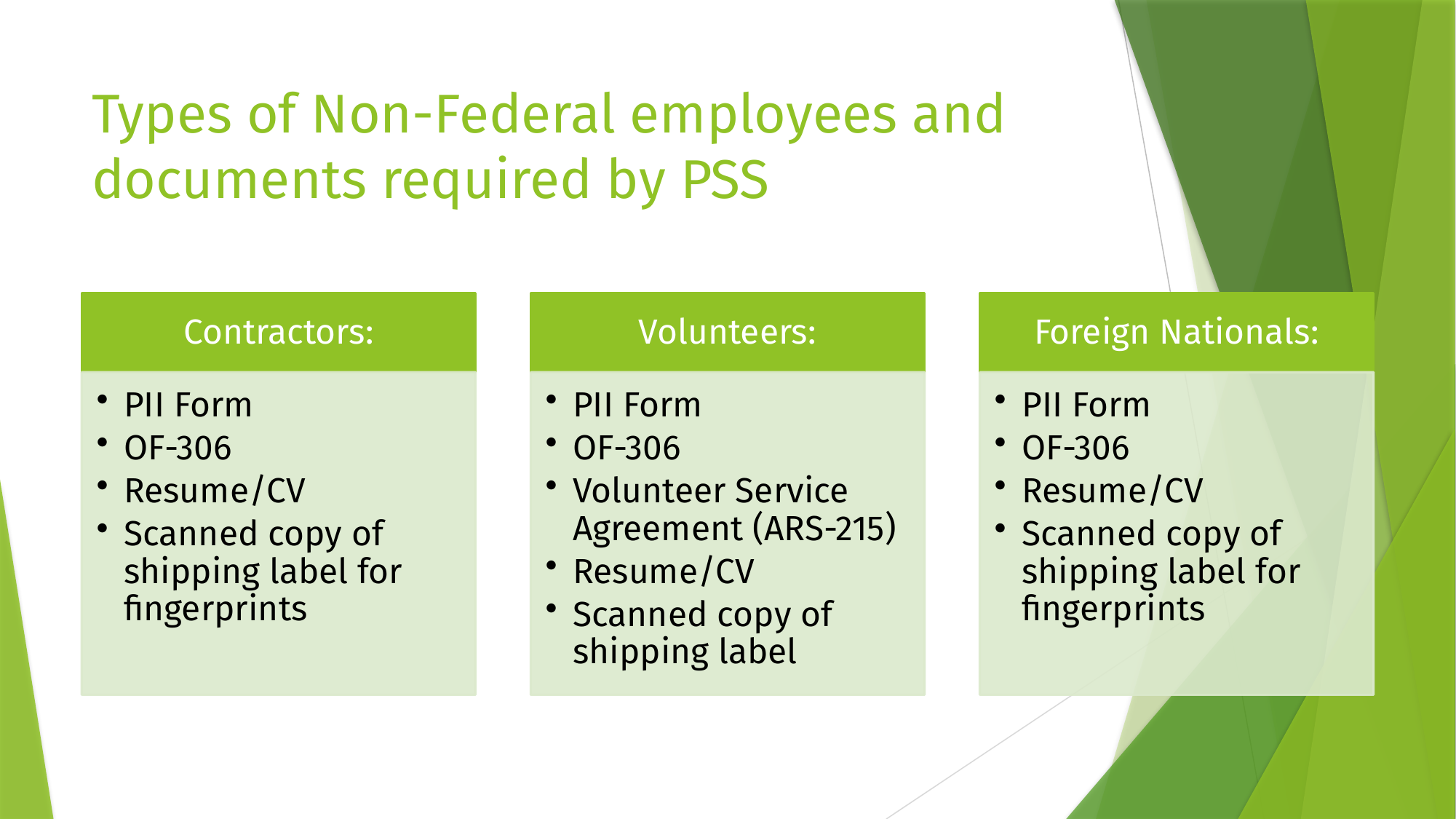

# Types of Non-Federal employees and documents required by PSS
Contractors:
PII Form
OF-306
Resume/CV
Scanned copy of shipping label for fingerprints
Volunteers:
PII Form
OF-306
Volunteer Service Agreement (ARS-215)
Resume/CV
Scanned copy of shipping label
Foreign Nationals:
PII Form
OF-306
Resume/CV
Scanned copy of shipping label for fingerprints